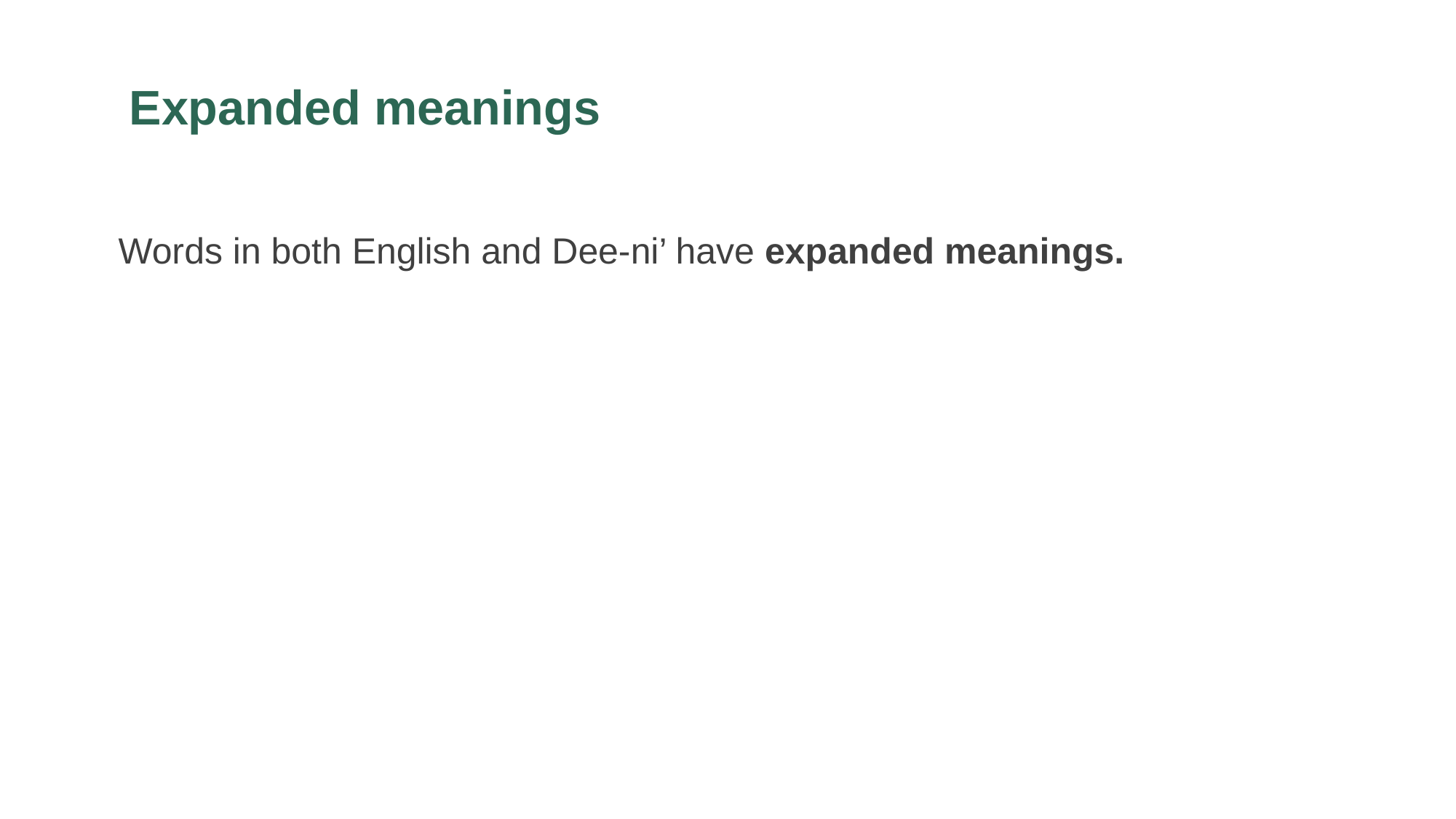

# Expanded meanings
Words in both English and Dee-ni’ have expanded meanings.